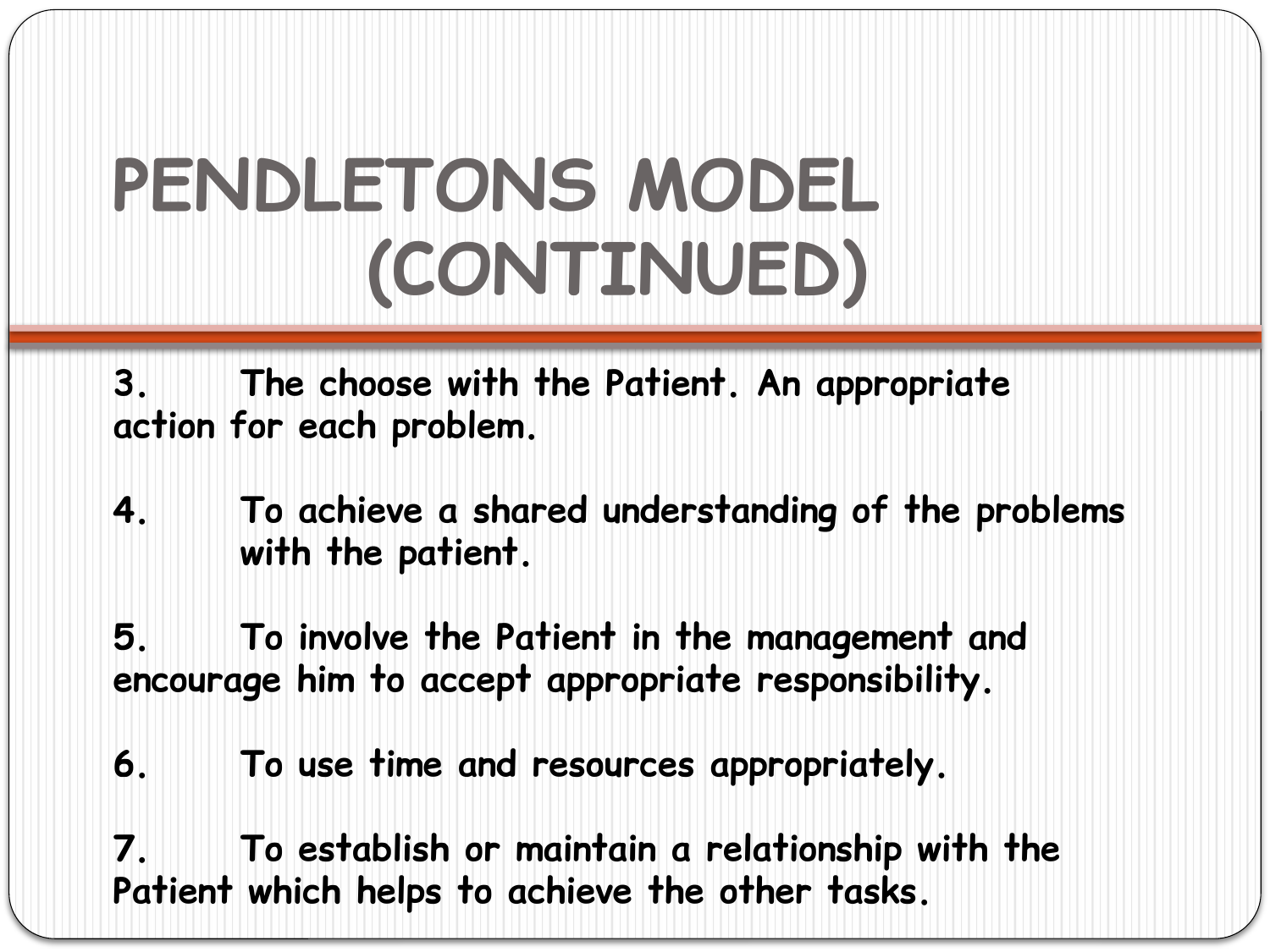

# PENDLETONS MODEL 				(CONTINUED)
3.	The choose with the Patient. An appropriate 	action for each problem.
4.	To achieve a shared understanding of the problems 	with the patient.
5.	To involve the Patient in the management and 	encourage him to accept appropriate responsibility.
6.	To use time and resources appropriately.
7.	To establish or maintain a relationship with the 	Patient which helps to achieve the other tasks.